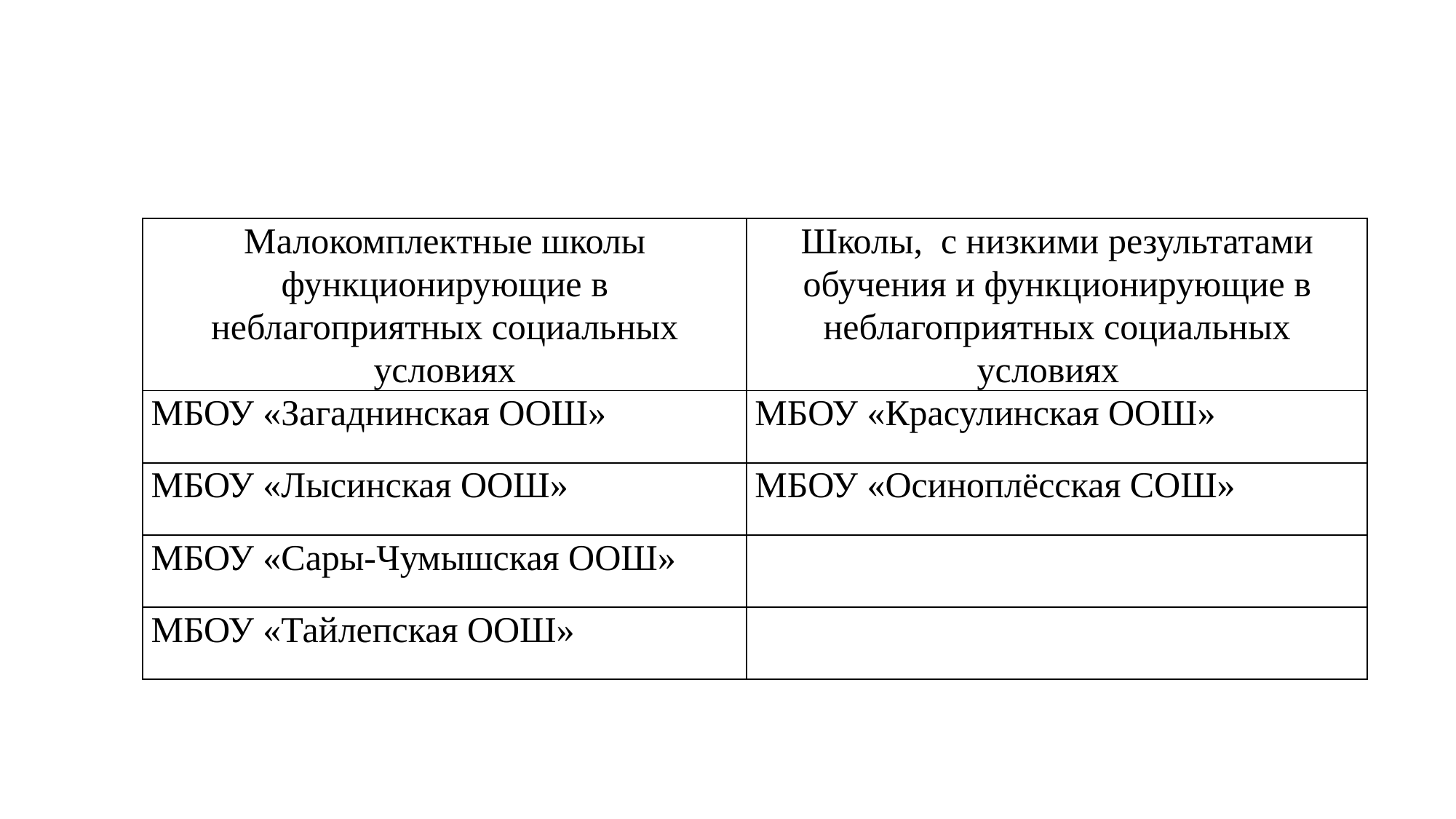

#
| Малокомплектные школы функционирующие в неблагоприятных социальных условиях | Школы, с низкими результатами обучения и функционирующие в неблагоприятных социальных условиях |
| --- | --- |
| МБОУ «Загаднинская ООШ» | МБОУ «Красулинская ООШ» |
| МБОУ «Лысинская ООШ» | МБОУ «Осиноплёсская СОШ» |
| МБОУ «Сары-Чумышская ООШ» |  |
| МБОУ «Тайлепская ООШ» |  |